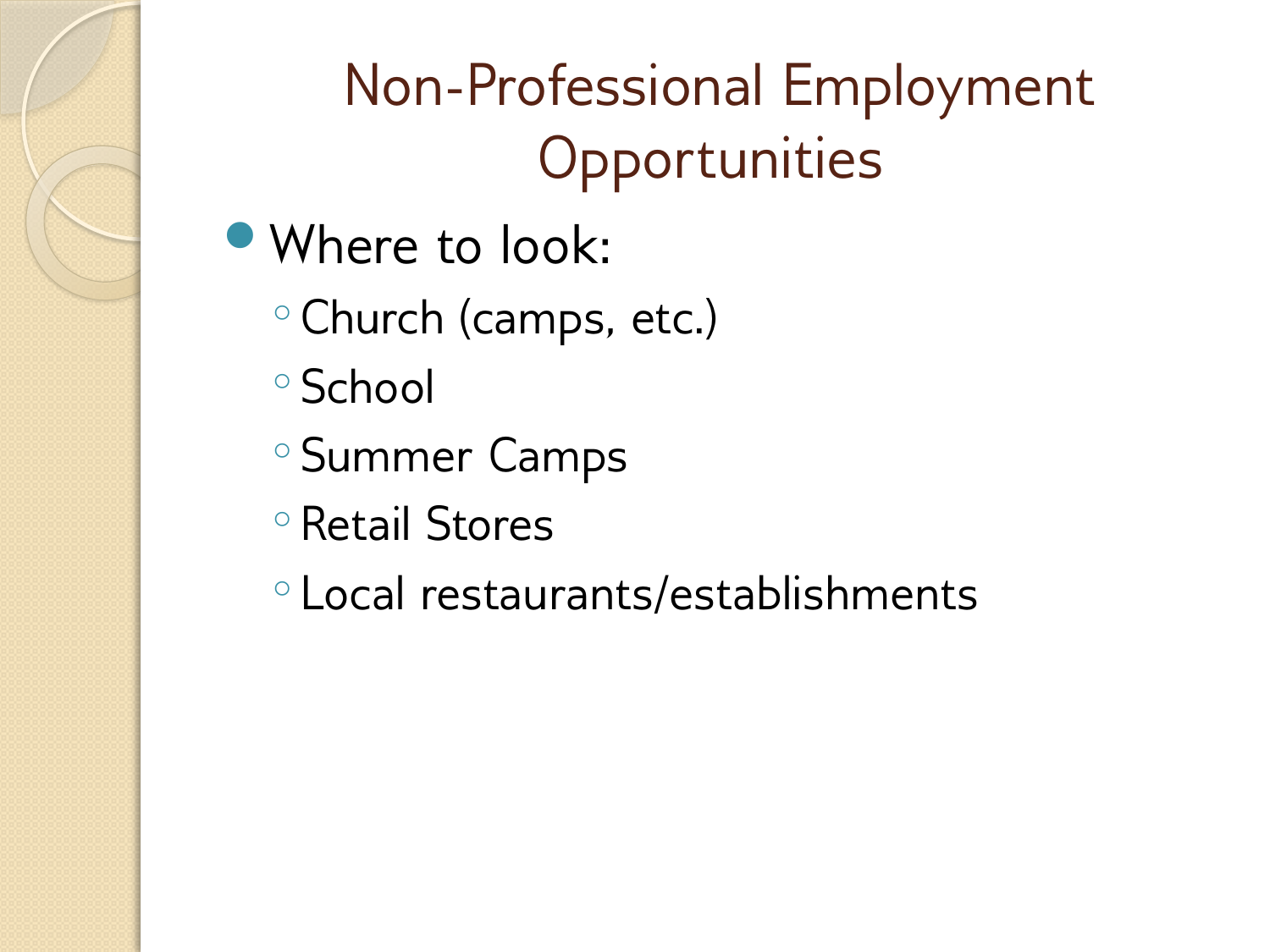

# Non-Professional Employment Opportunities
Where to look:
Church (camps, etc.)
School
Summer Camps
Retail Stores
Local restaurants/establishments